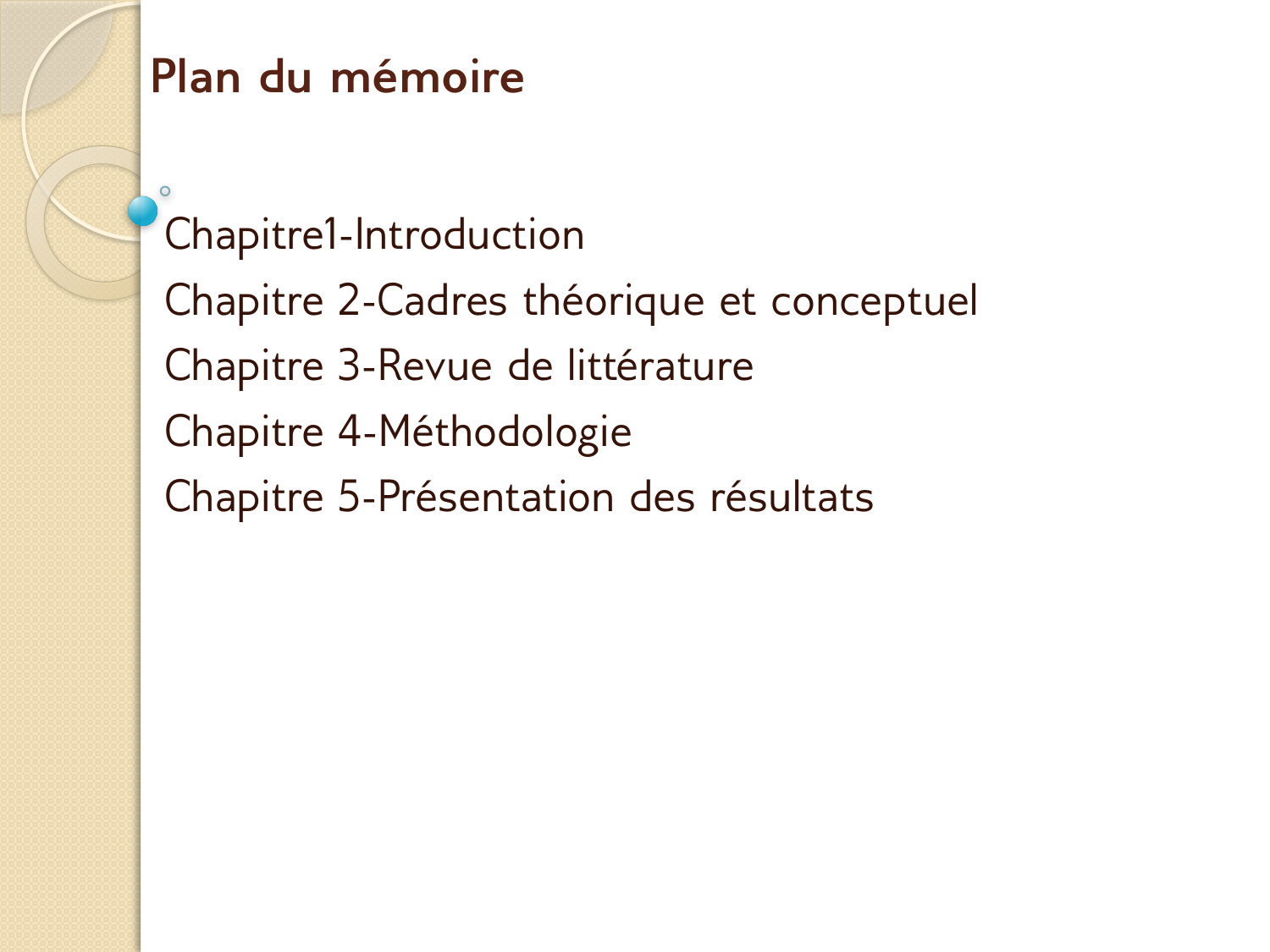

# Plan du mémoire

Chapitre1-Introduction
Chapitre 2-Cadres théorique et conceptuel
Chapitre 3-Revue de littérature
Chapitre 4-Méthodologie
Chapitre 5-Présentation des résultats